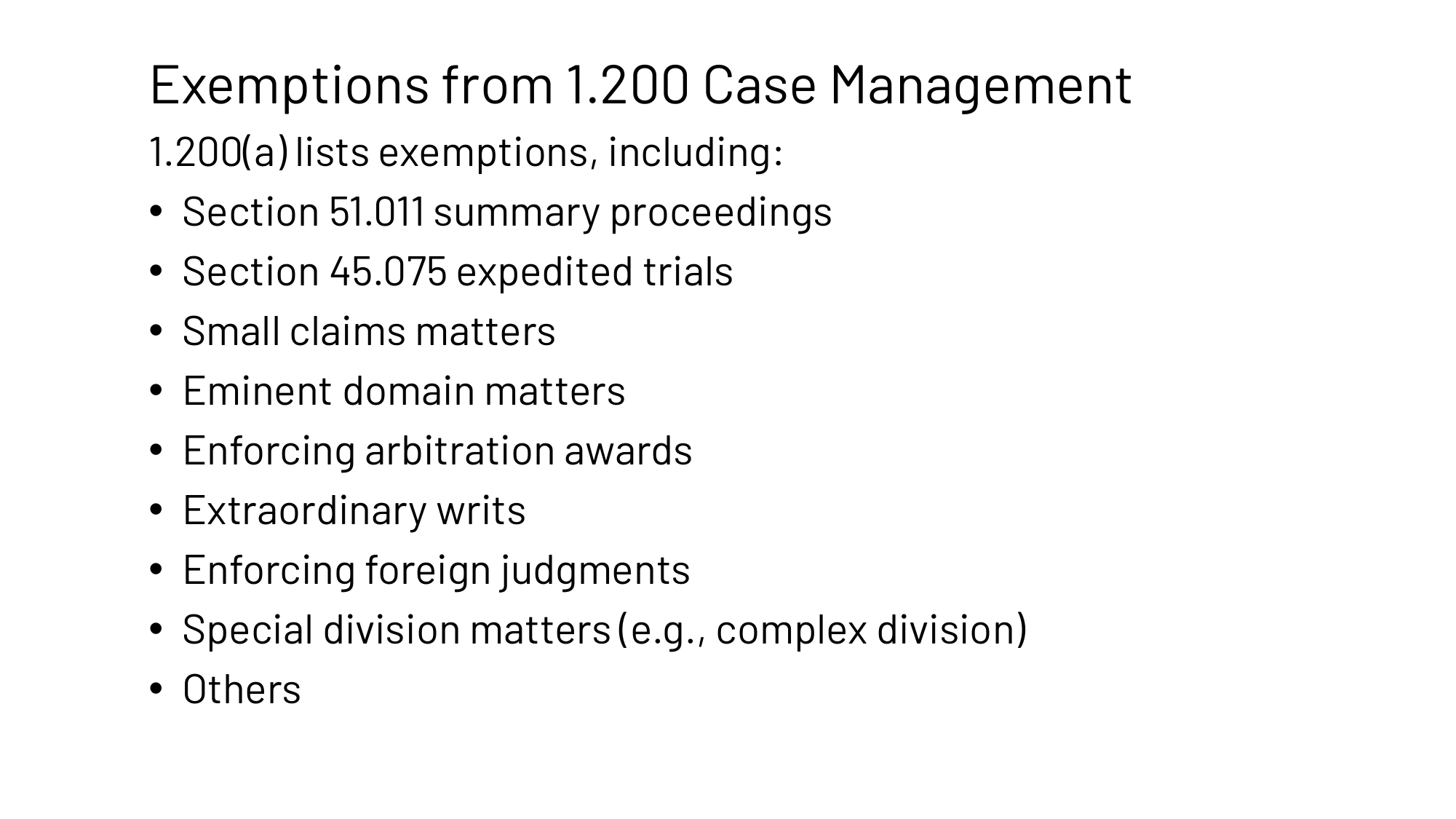

# Exemptions from 1.200 Case Management
1.200(a) lists exemptions, including:
Section 51.011 summary proceedings
Section 45.075 expedited trials
Small claims matters
Eminent domain matters
Enforcing arbitration awards
Extraordinary writs
Enforcing foreign judgments
Special division matters (e.g., complex division)
Others